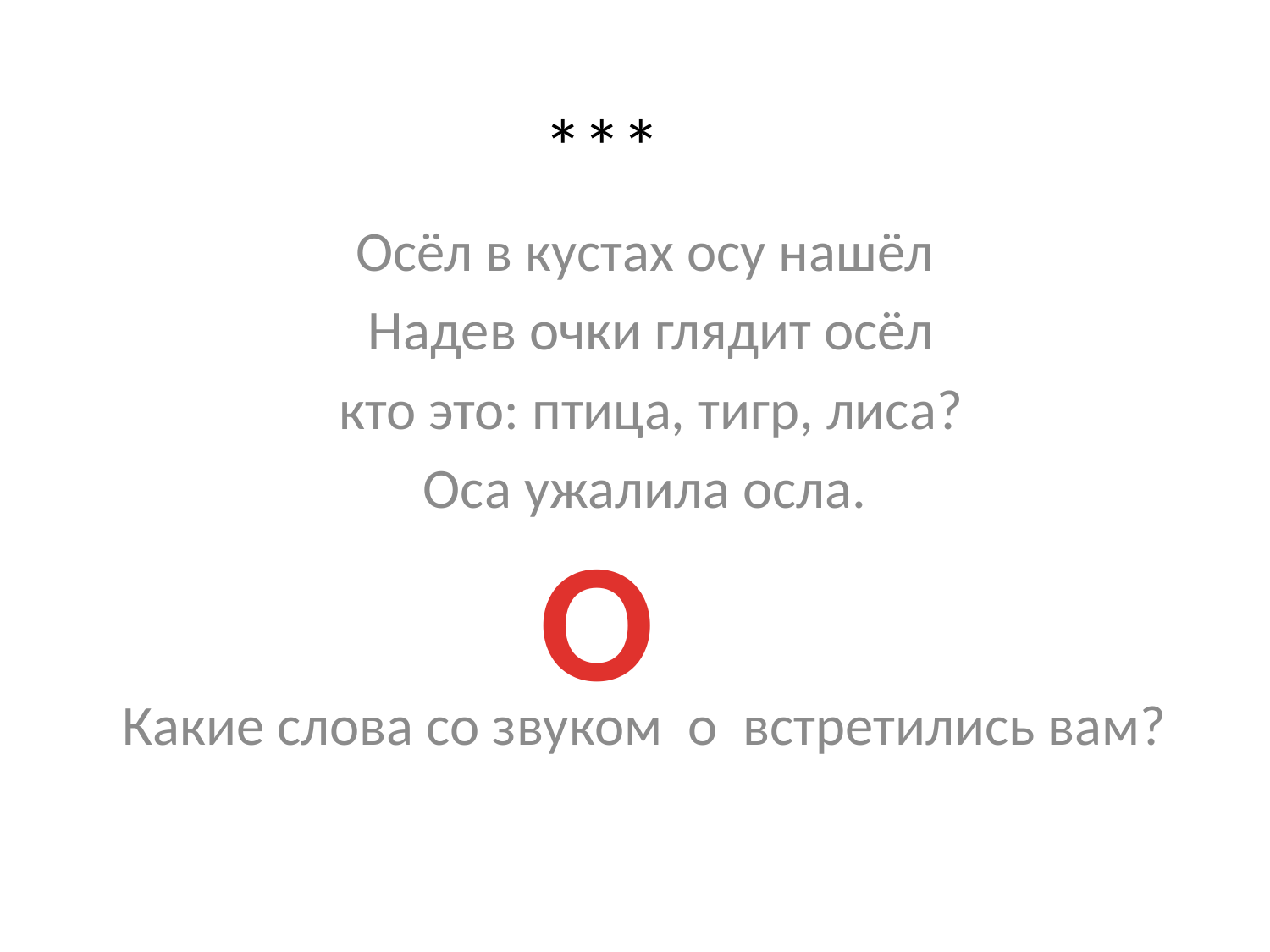

# ***
Осёл в кустах осу нашёл
 Надев очки глядит осёл
 кто это: птица, тигр, лиса?
Оса ужалила осла.

Какие слова со звуком  о  встретились вам?
О